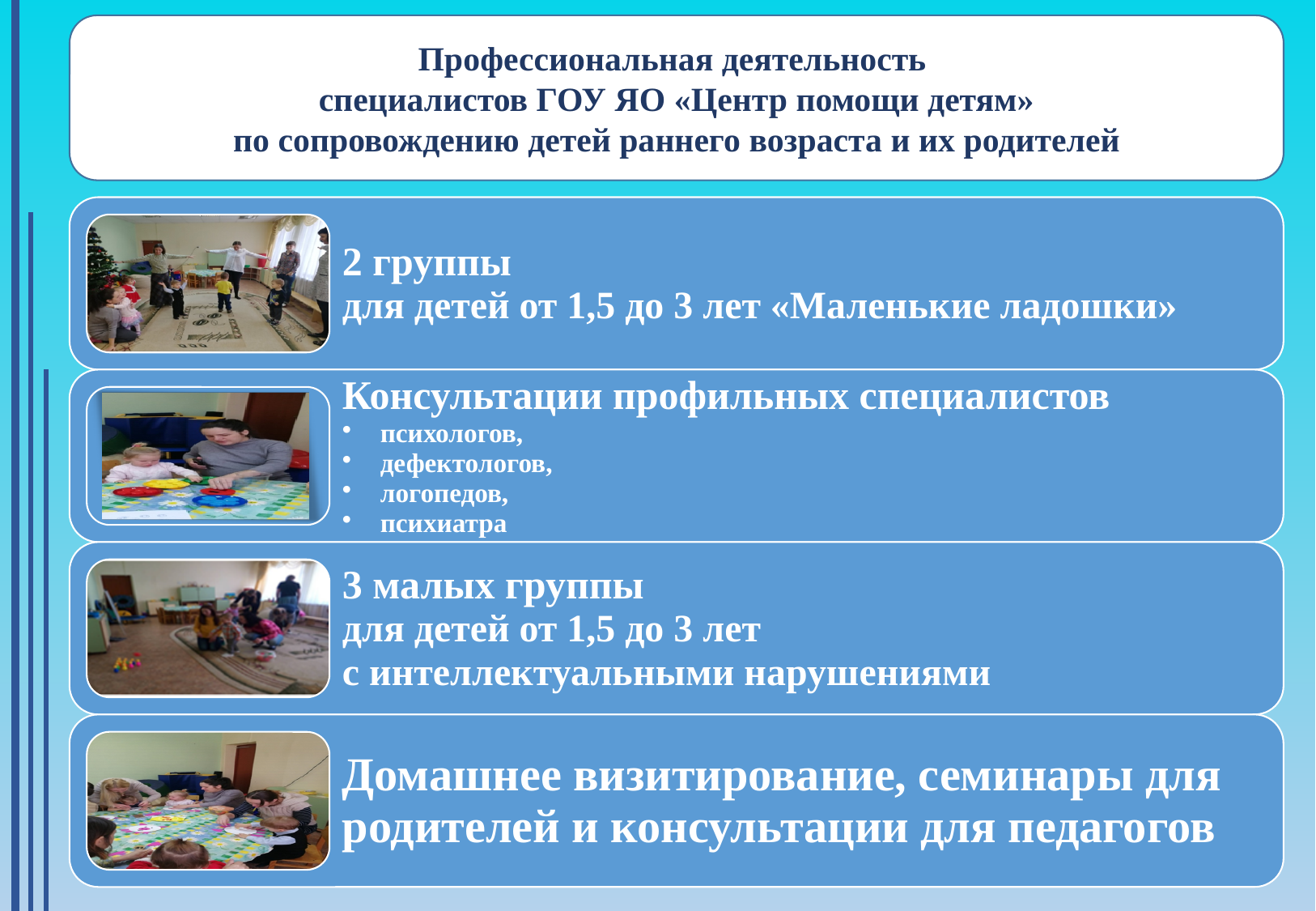

Профессиональная деятельность
специалистов ГОУ ЯО «Центр помощи детям»
по сопровождению детей раннего возраста и их родителей
2 группы
для детей от 1,5 до 3 лет «Маленькие ладошки»
Домашнее визитирование, семинары для родителей и консультации для педагогов
Консультации профильных специалистов
психиатра
логопедов,
дефектологов,
психологов,
3 малых группы
для детей от 1,5 до 3 лет
с интеллектуальными нарушениями